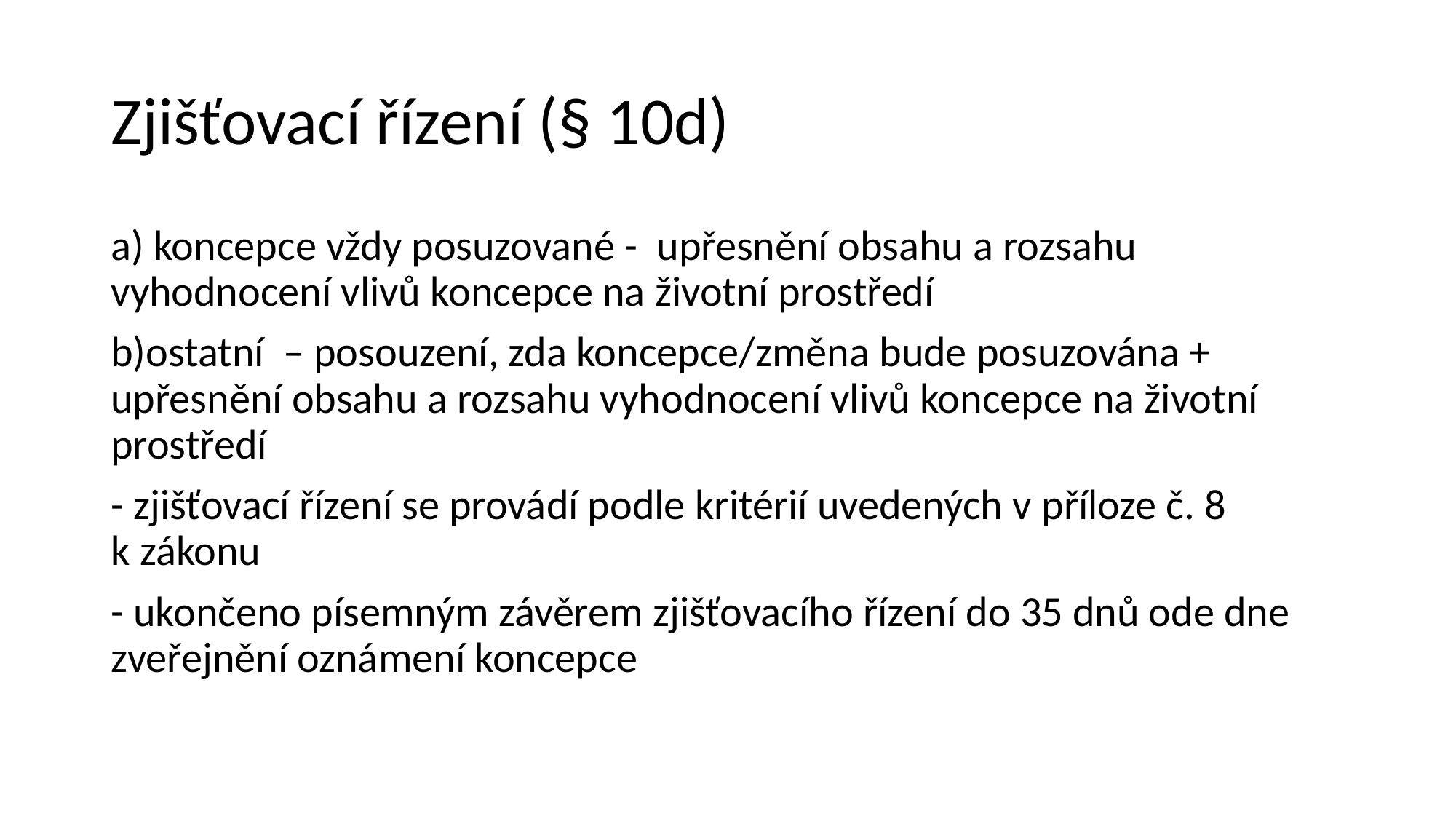

# Zjišťovací řízení (§ 10d)
a) koncepce vždy posuzované -  upřesnění obsahu a rozsahu vyhodnocení vlivů koncepce na životní prostředí
b)ostatní  – posouzení, zda koncepce/změna bude posuzována + upřesnění obsahu a rozsahu vyhodnocení vlivů koncepce na životní prostředí
- zjišťovací řízení se provádí podle kritérií uvedených v příloze č. 8 k zákonu
- ukončeno písemným závěrem zjišťovacího řízení do 35 dnů ode dne zveřejnění oznámení koncepce